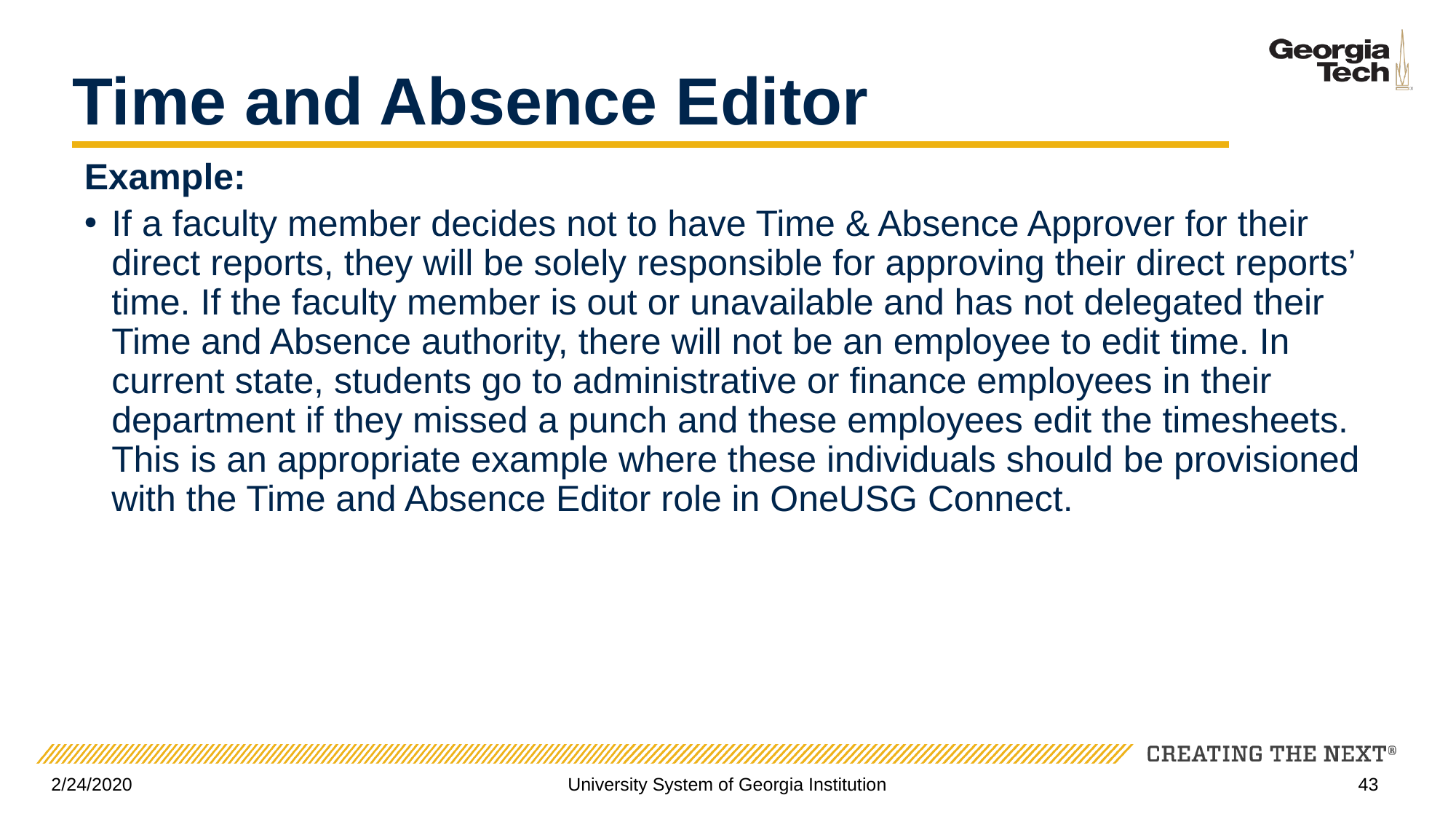

# Time and Absence Editor
Example:
If a faculty member decides not to have Time & Absence Approver for their direct reports, they will be solely responsible for approving their direct reports’ time. If the faculty member is out or unavailable and has not delegated their Time and Absence authority, there will not be an employee to edit time. In current state, students go to administrative or finance employees in their department if they missed a punch and these employees edit the timesheets. This is an appropriate example where these individuals should be provisioned with the Time and Absence Editor role in OneUSG Connect.
2/24/2020
University System of Georgia Institution
43